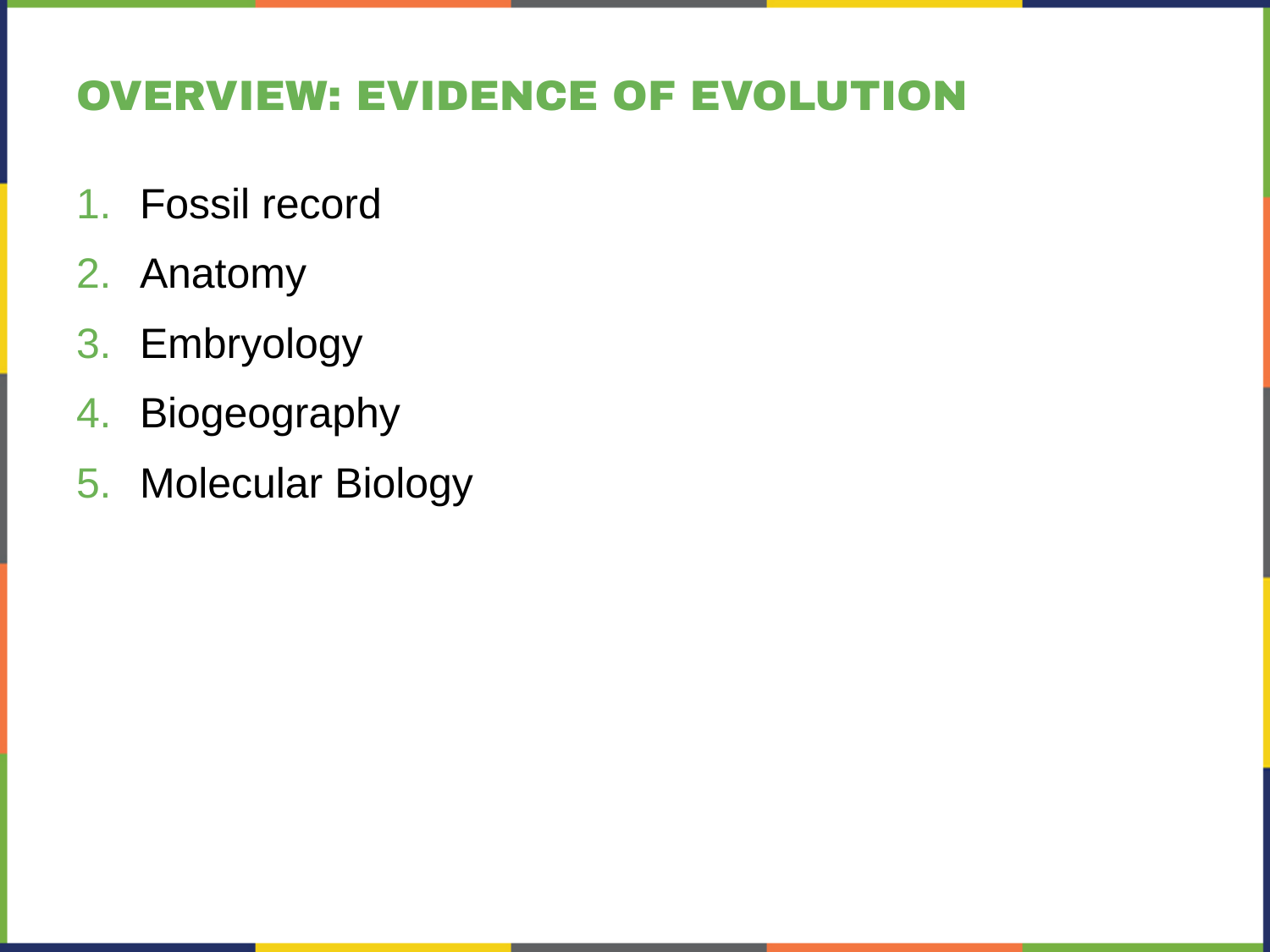

# OVERVIEW: EVIDENCE OF EVOLUTION
Fossil record
Anatomy
Embryology
Biogeography
Molecular Biology